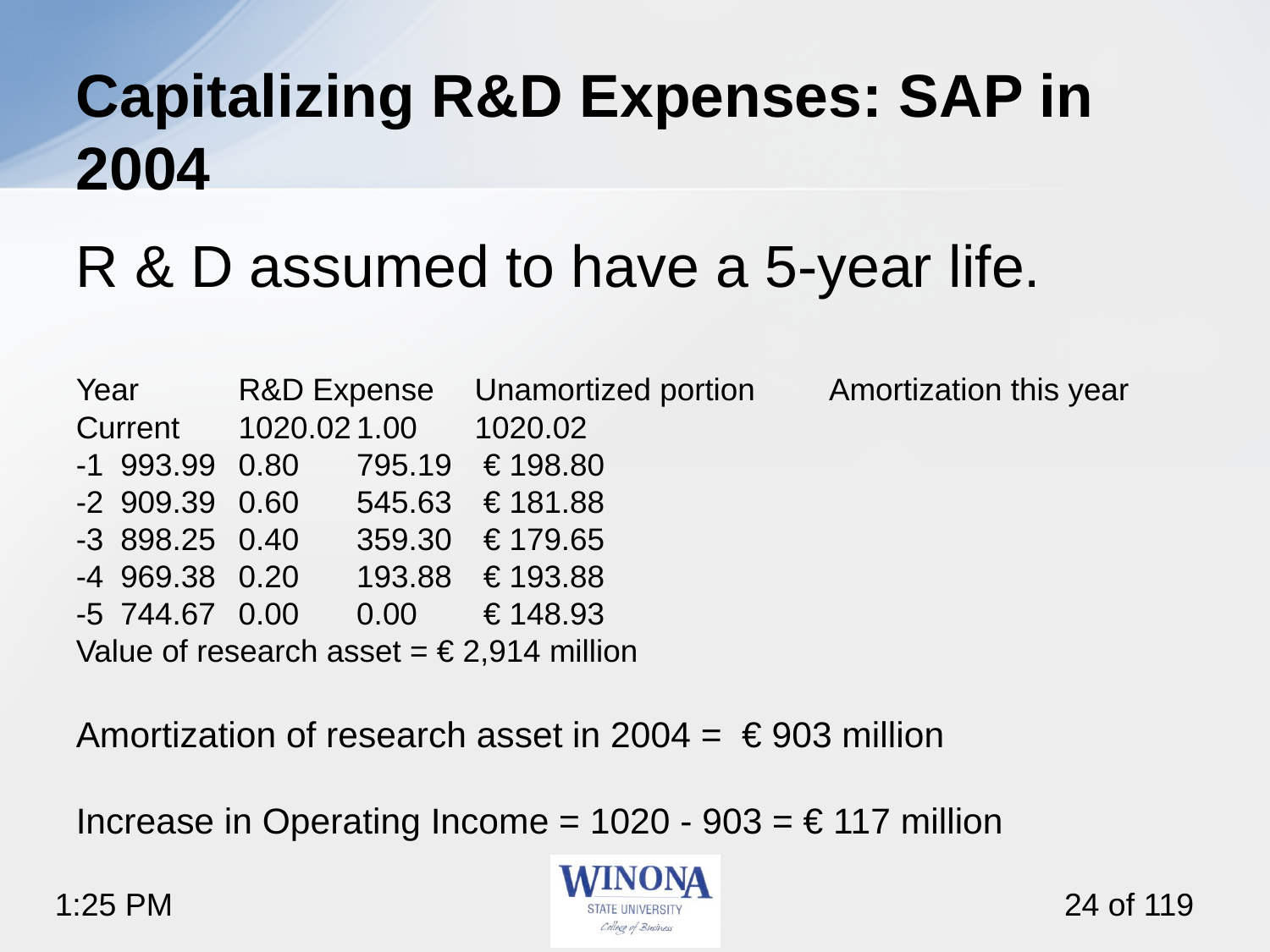

# Capitalizing R&D Expenses: SAP in 2004
R & D assumed to have a 5-year life.

Year	R&D Expense	Unamortized portion	Amortization this year
Current	1020.02	1.00	1020.02
-1		993.99	0.80	795.19	 € 198.80
-2		909.39	0.60	545.63	 € 181.88
-3		898.25	0.40	359.30	 € 179.65
-4		969.38	0.20	193.88	 € 193.88
-5		744.67	0.00	0.00	 € 148.93
Value of research asset = € 2,914 million

Amortization of research asset in 2004 =  € 903 million

Increase in Operating Income = 1020 - 903 = € 117 million